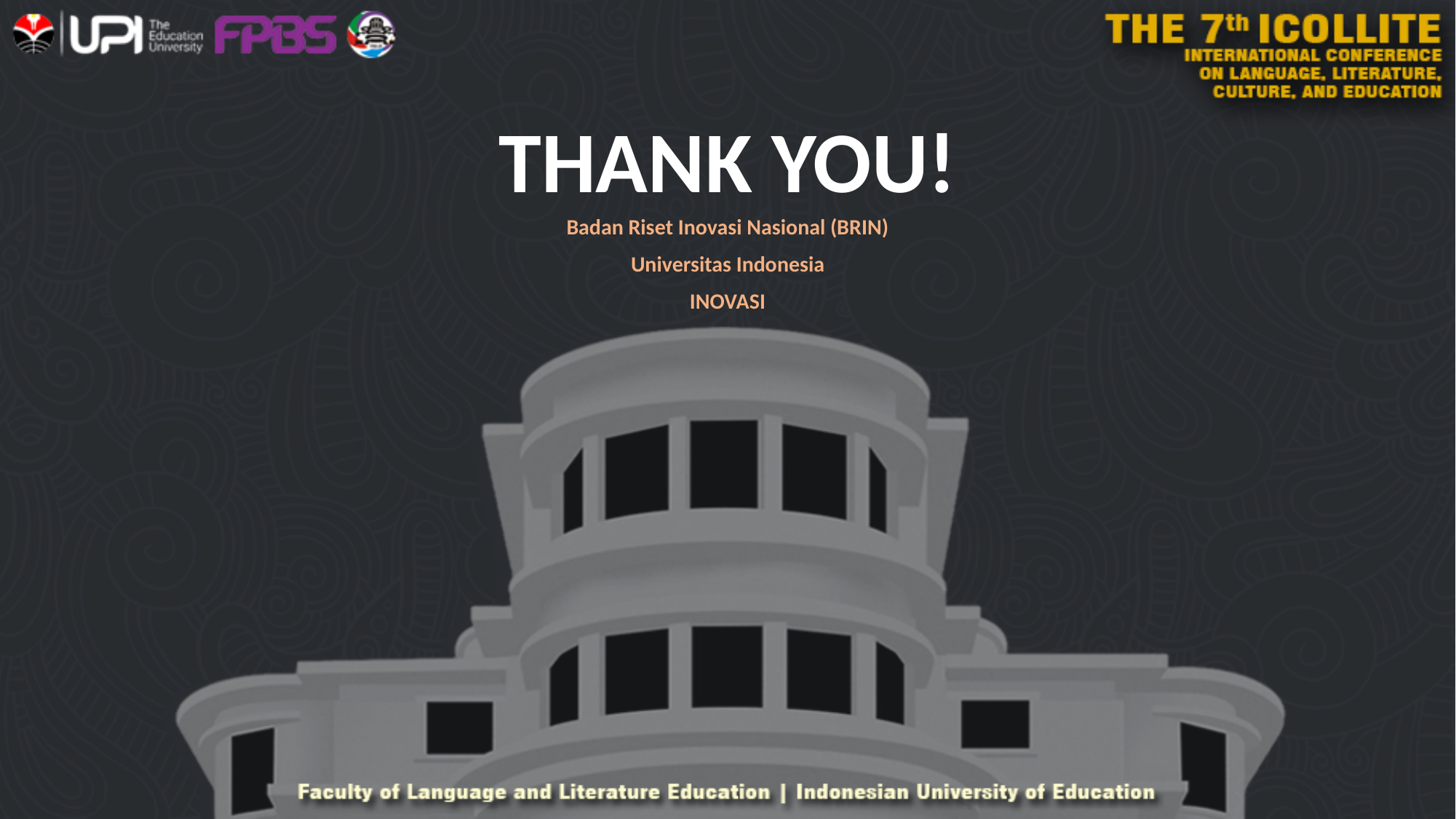

# THANK YOU!

Badan Riset Inovasi Nasional (BRIN)
Universitas Indonesia
INOVASI